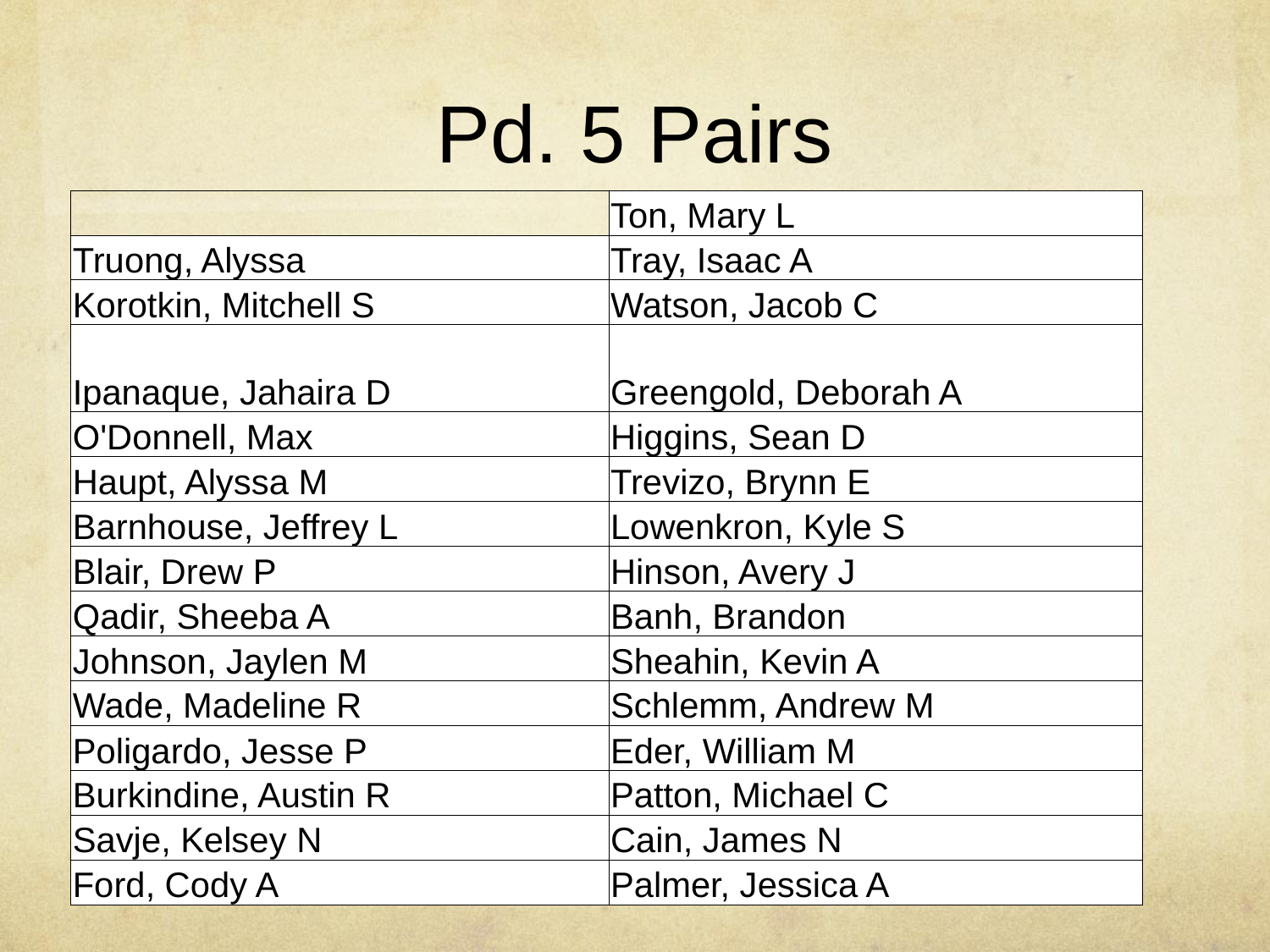

# Pd. 5 Pairs
|  | Ton, Mary L |
| --- | --- |
| Truong, Alyssa | Tray, Isaac A |
| Korotkin, Mitchell S | Watson, Jacob C |
| Ipanaque, Jahaira D | Greengold, Deborah A |
| O'Donnell, Max | Higgins, Sean D |
| Haupt, Alyssa M | Trevizo, Brynn E |
| Barnhouse, Jeffrey L | Lowenkron, Kyle S |
| Blair, Drew P | Hinson, Avery J |
| Qadir, Sheeba A | Banh, Brandon |
| Johnson, Jaylen M | Sheahin, Kevin A |
| Wade, Madeline R | Schlemm, Andrew M |
| Poligardo, Jesse P | Eder, William M |
| Burkindine, Austin R | Patton, Michael C |
| Savje, Kelsey N | Cain, James N |
| Ford, Cody A | Palmer, Jessica A |